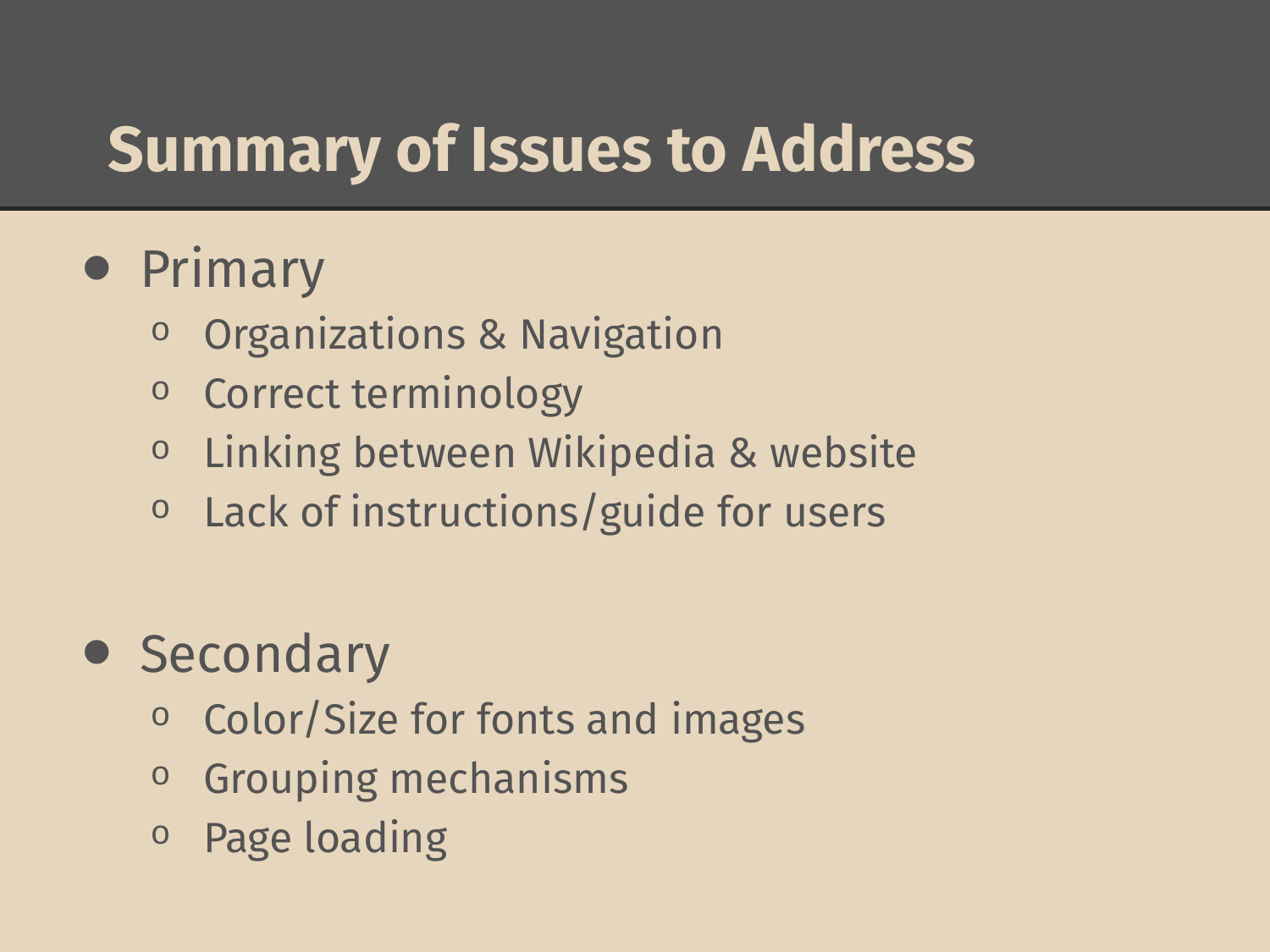

# Summary of Issues to Address
Primary
Organizations & Navigation
Correct terminology
Linking between Wikipedia & website
Lack of instructions/guide for users

Secondary
Color/Size for fonts and images
Grouping mechanisms
Page loading